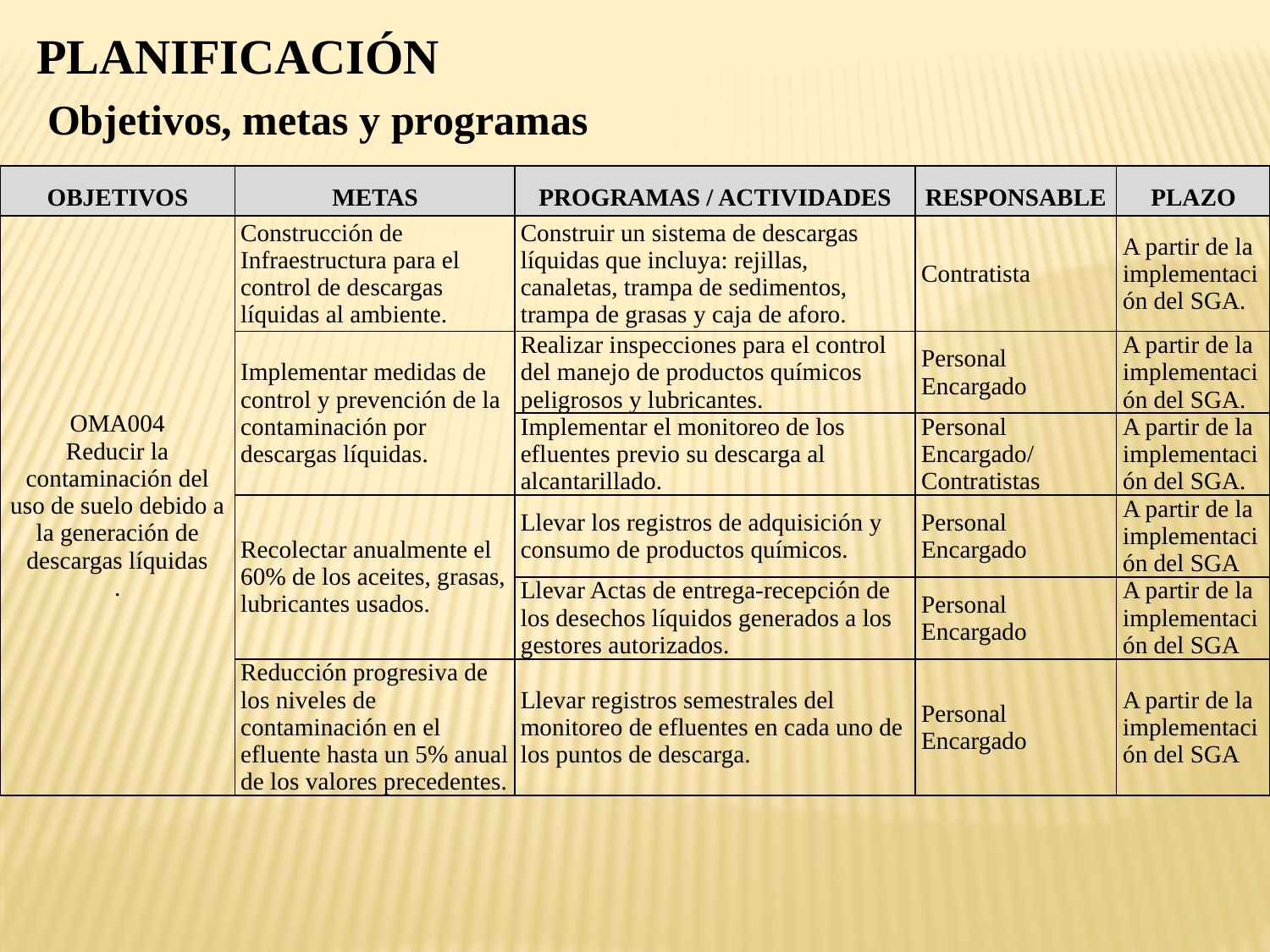

PLANIFICACIÓN
Objetivos, metas y programas
| OBJETIVOS | METAS | PROGRAMAS / ACTIVIDADES | RESPONSABLE | PLAZO |
| --- | --- | --- | --- | --- |
| OMA004 Reducir la contaminación del uso de suelo debido a la generación de descargas líquidas . | Construcción de Infraestructura para el control de descargas líquidas al ambiente. | Construir un sistema de descargas líquidas que incluya: rejillas, canaletas, trampa de sedimentos, trampa de grasas y caja de aforo. | Contratista | A partir de la implementación del SGA. |
|  | Implementar medidas de control y prevención de la contaminación por descargas líquidas. | Realizar inspecciones para el control del manejo de productos químicos peligrosos y lubricantes. | Personal Encargado | A partir de la implementación del SGA. |
|  |  | Implementar el monitoreo de los efluentes previo su descarga al alcantarillado. | Personal Encargado/ Contratistas | A partir de la implementación del SGA. |
|  | Recolectar anualmente el 60% de los aceites, grasas, lubricantes usados. | Llevar los registros de adquisición y consumo de productos químicos. | Personal Encargado | A partir de la implementación del SGA |
|  |  | Llevar Actas de entrega-recepción de los desechos líquidos generados a los gestores autorizados. | Personal Encargado | A partir de la implementación del SGA |
|  | Reducción progresiva de los niveles de contaminación en el efluente hasta un 5% anual de los valores precedentes. | Llevar registros semestrales del monitoreo de efluentes en cada uno de los puntos de descarga. | Personal Encargado | A partir de la implementación del SGA |